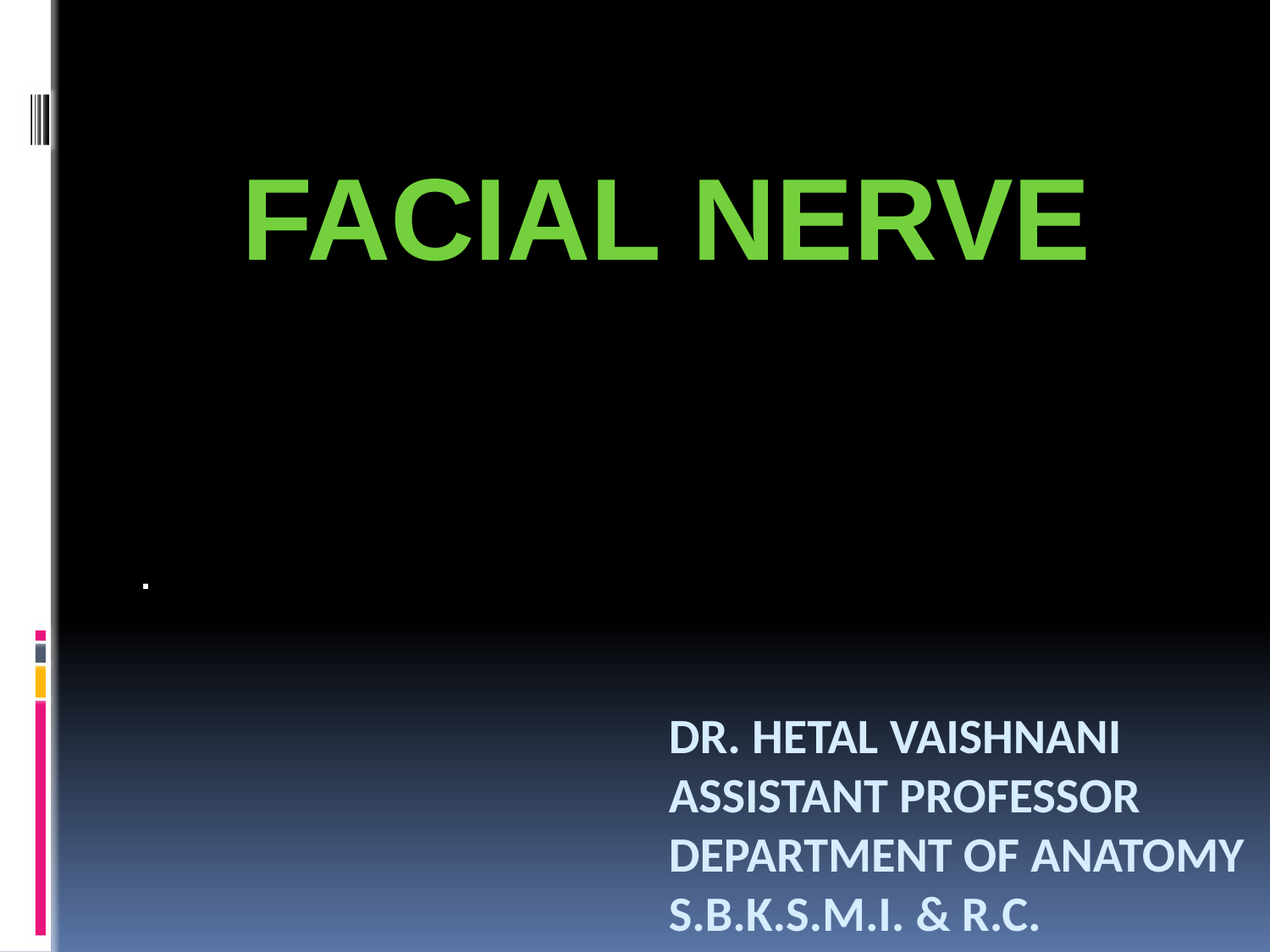

FACIAL NERVE
.
# Dr. Hetal Vaishnani Assistant Professor Department of Anatomy S.B.K.S.M.I. & R.C.